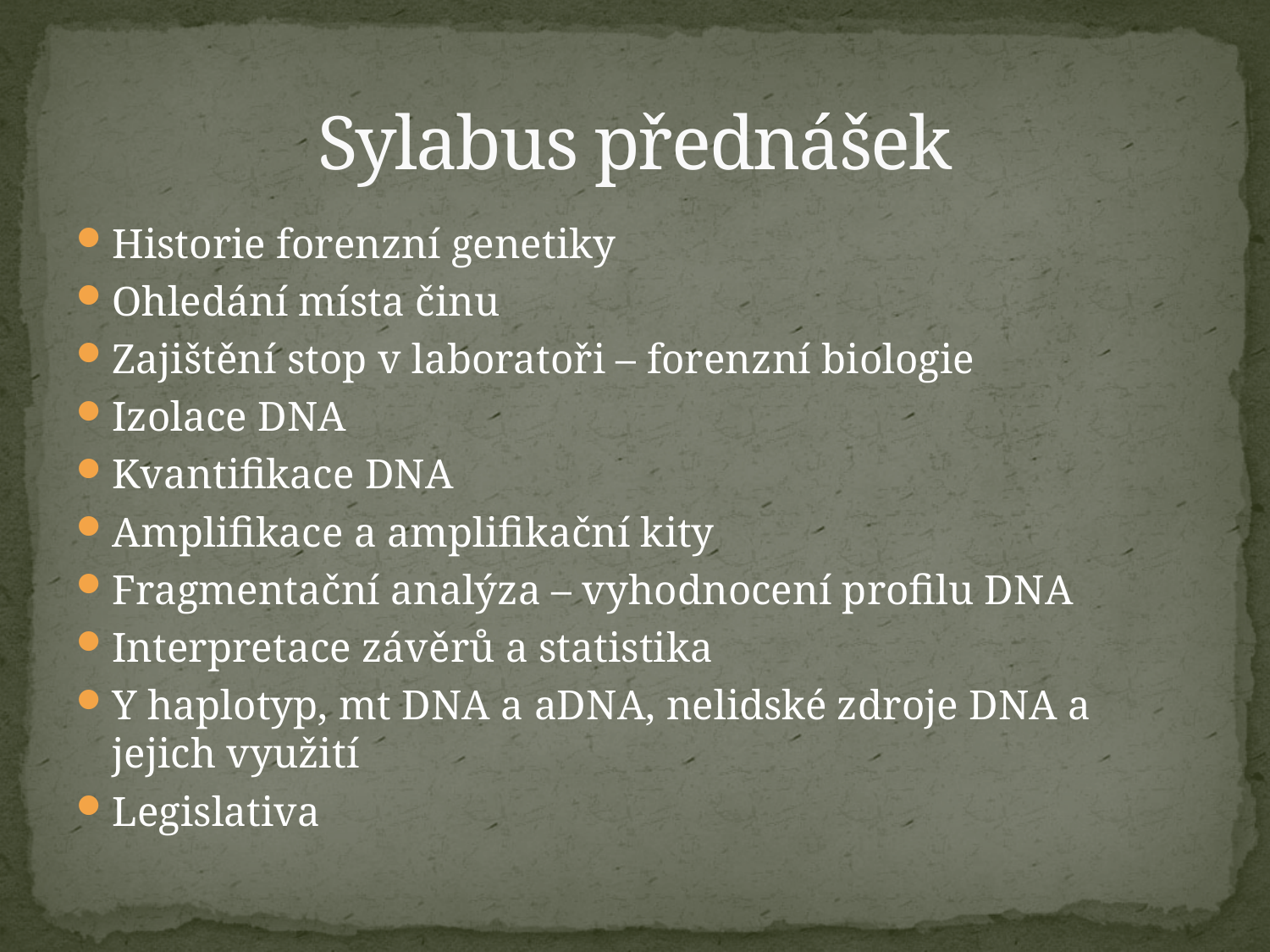

# Sylabus přednášek
Historie forenzní genetiky
Ohledání místa činu
Zajištění stop v laboratoři – forenzní biologie
Izolace DNA
Kvantifikace DNA
Amplifikace a amplifikační kity
Fragmentační analýza – vyhodnocení profilu DNA
Interpretace závěrů a statistika
Y haplotyp, mt DNA a aDNA, nelidské zdroje DNA a jejich využití
Legislativa